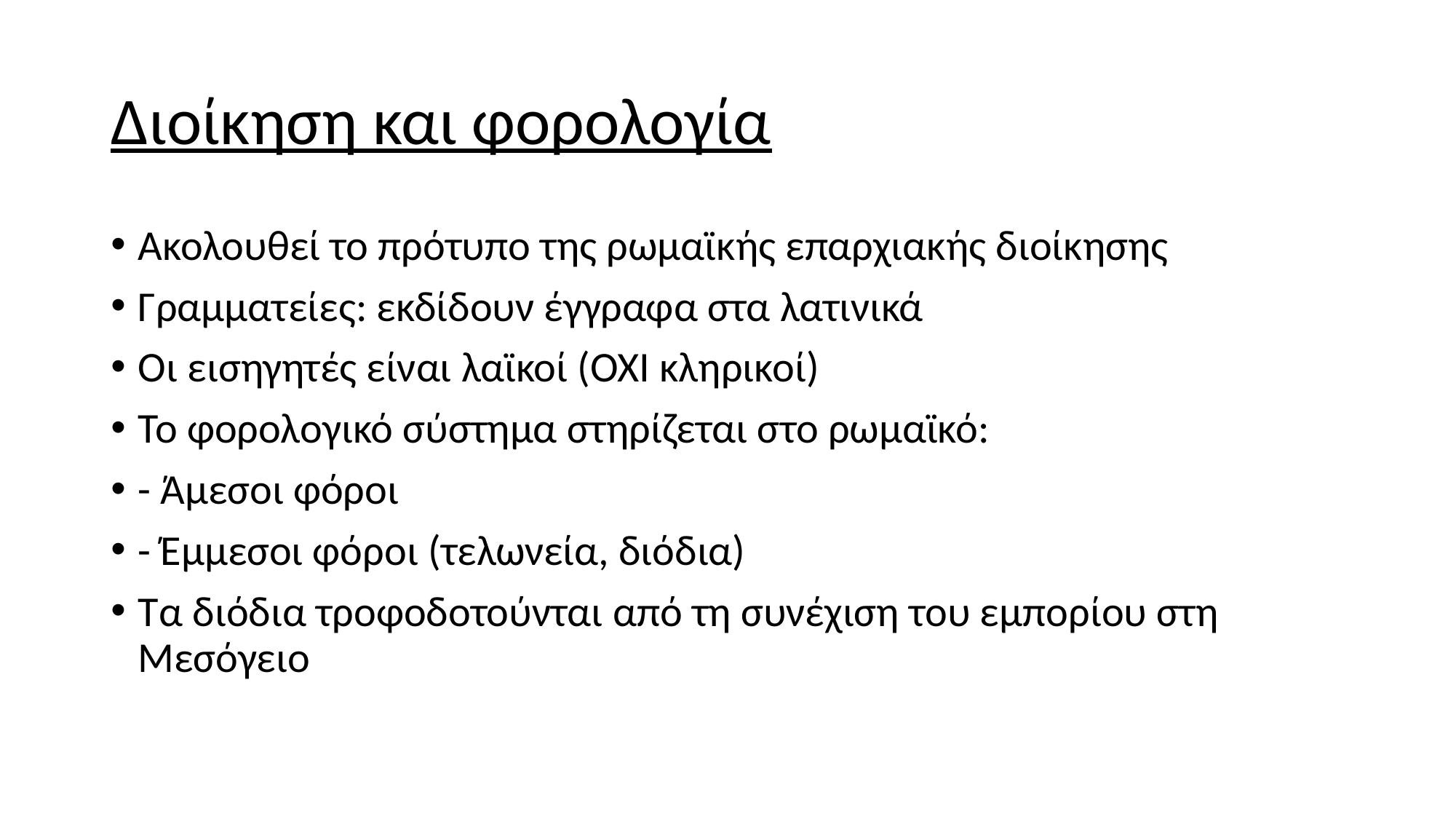

# Διοίκηση και φορολογία
Ακολουθεί το πρότυπο της ρωμαϊκής επαρχιακής διοίκησης
Γραμματείες: εκδίδουν έγγραφα στα λατινικά
Οι εισηγητές είναι λαϊκοί (ΟΧΙ κληρικοί)
Το φορολογικό σύστημα στηρίζεται στο ρωμαϊκό:
- Άμεσοι φόροι
- Έμμεσοι φόροι (τελωνεία, διόδια)
Τα διόδια τροφοδοτούνται από τη συνέχιση του εμπορίου στη Μεσόγειο